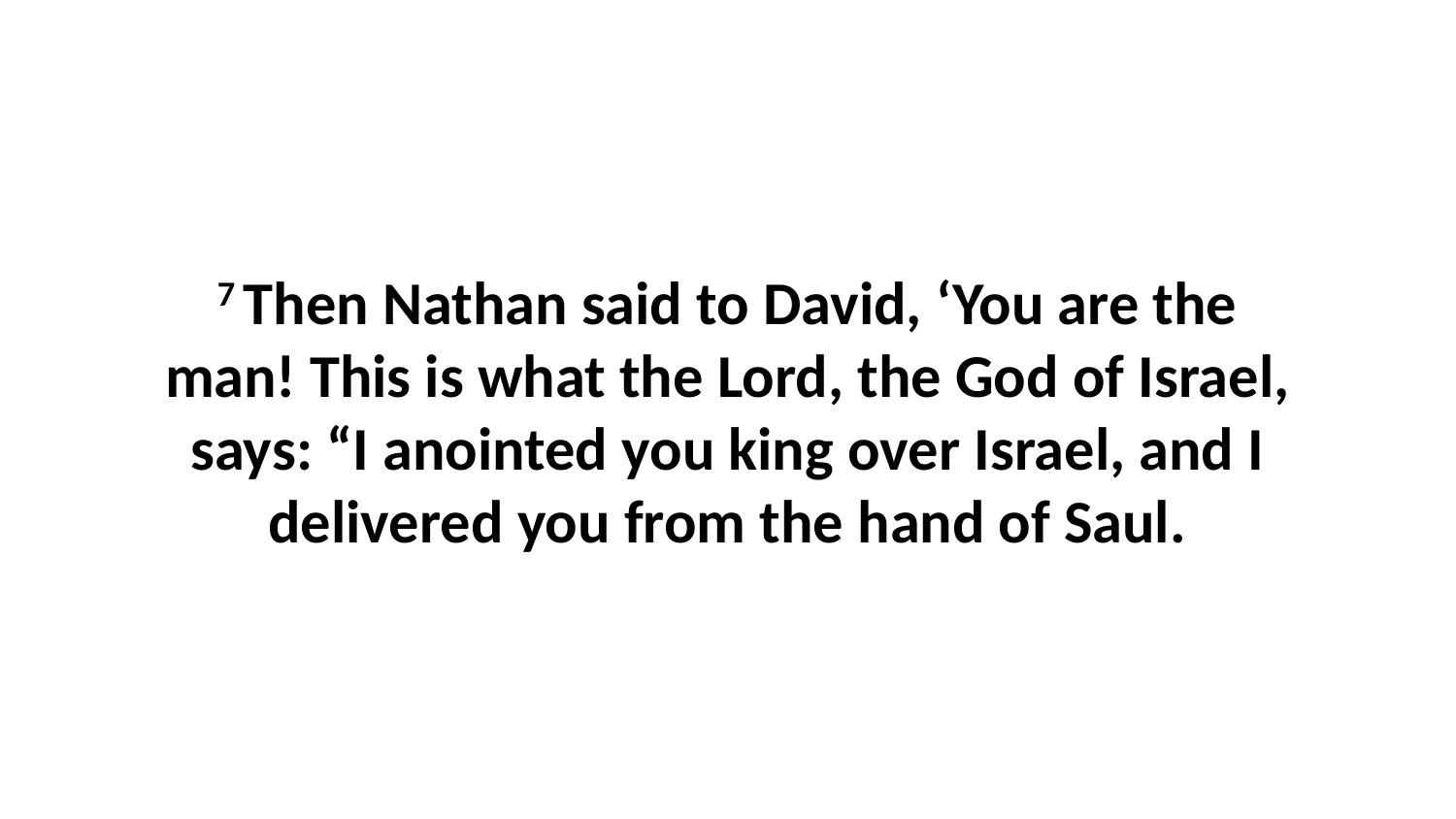

7 Then Nathan said to David, ‘You are the man! This is what the Lord, the God of Israel, says: “I anointed you king over Israel, and I delivered you from the hand of Saul.